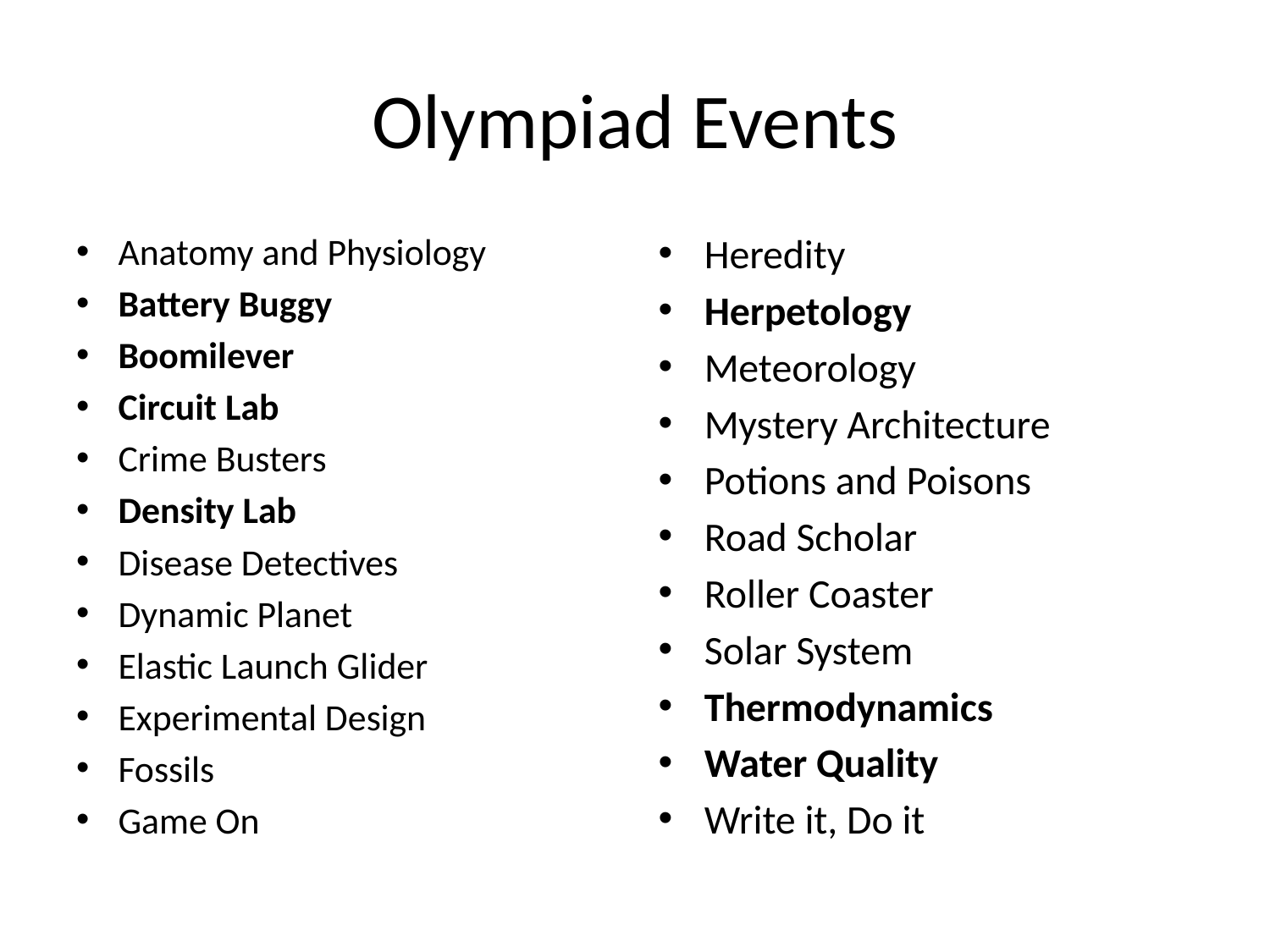

# Olympiad Events
Anatomy and Physiology
Battery Buggy
Boomilever
Circuit Lab
Crime Busters
Density Lab
Disease Detectives
Dynamic Planet
Elastic Launch Glider
Experimental Design
Fossils
Game On
Heredity
Herpetology
Meteorology
Mystery Architecture
Potions and Poisons
Road Scholar
Roller Coaster
Solar System
Thermodynamics
Water Quality
Write it, Do it